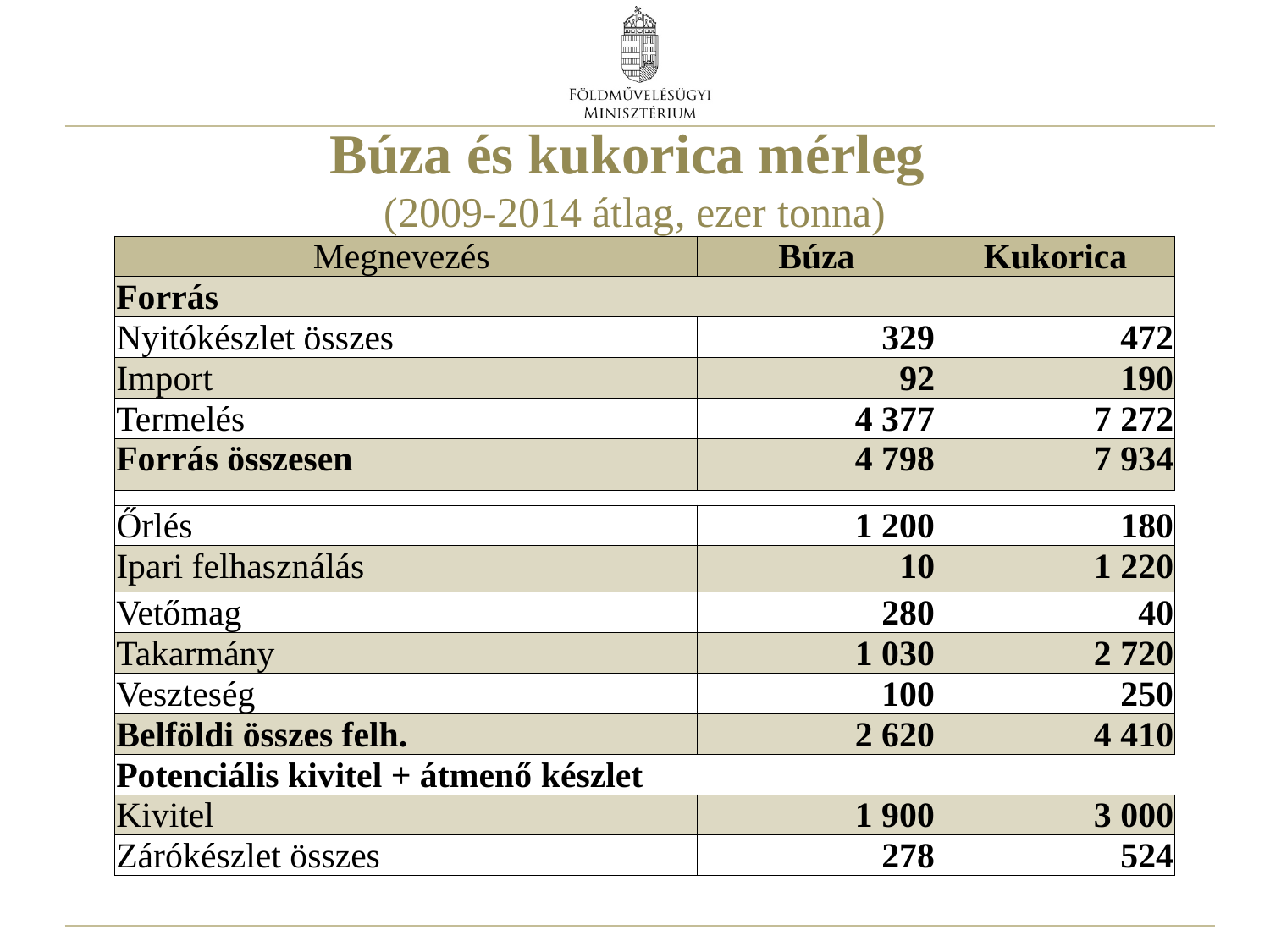

# Búza és kukorica mérleg (2009-2014 átlag, ezer tonna)
| Megnevezés | Búza | Kukorica |
| --- | --- | --- |
| Forrás |  |  |
| Nyitókészlet összes | 329 | 472 |
| Import | 92 | 190 |
| Termelés | 4 377 | 7 272 |
| Forrás összesen | 4 798 | 7 934 |
|  |  |  |
| Őrlés | 1 200 | 180 |
| Ipari felhasználás | 10 | 1 220 |
| Vetőmag | 280 | 40 |
| Takarmány | 1 030 | 2 720 |
| Veszteség | 100 | 250 |
| Belföldi összes felh. | 2 620 | 4 410 |
| Potenciális kivitel + átmenő készlet |  |  |
| Kivitel | 1 900 | 3 000 |
| Zárókészlet összes | 278 | 524 |